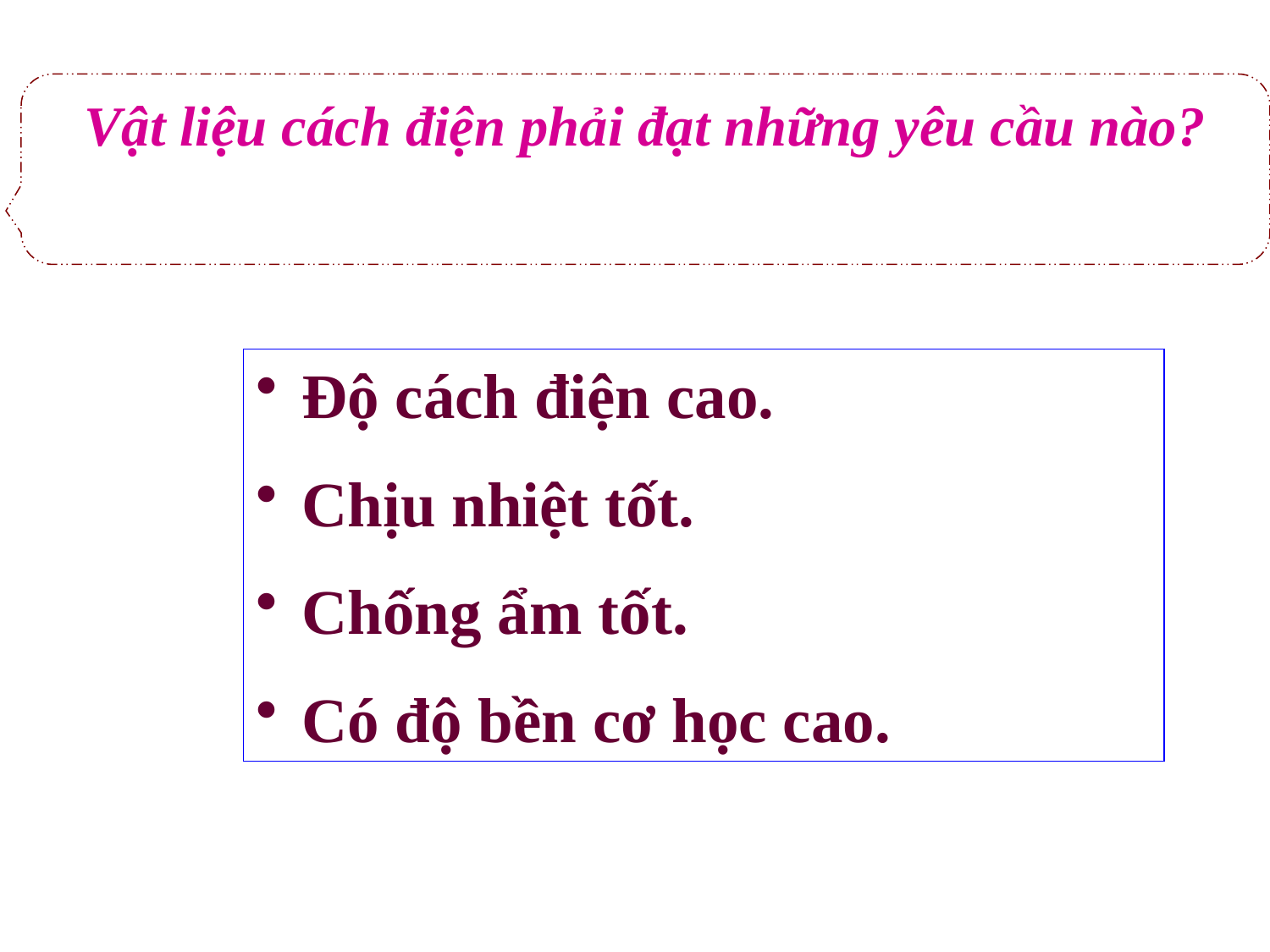

Vật liệu cách điện phải đạt những yêu cầu nào?
 Độ cách điện cao.
 Chịu nhiệt tốt.
 Chống ẩm tốt.
 Có độ bền cơ học cao.